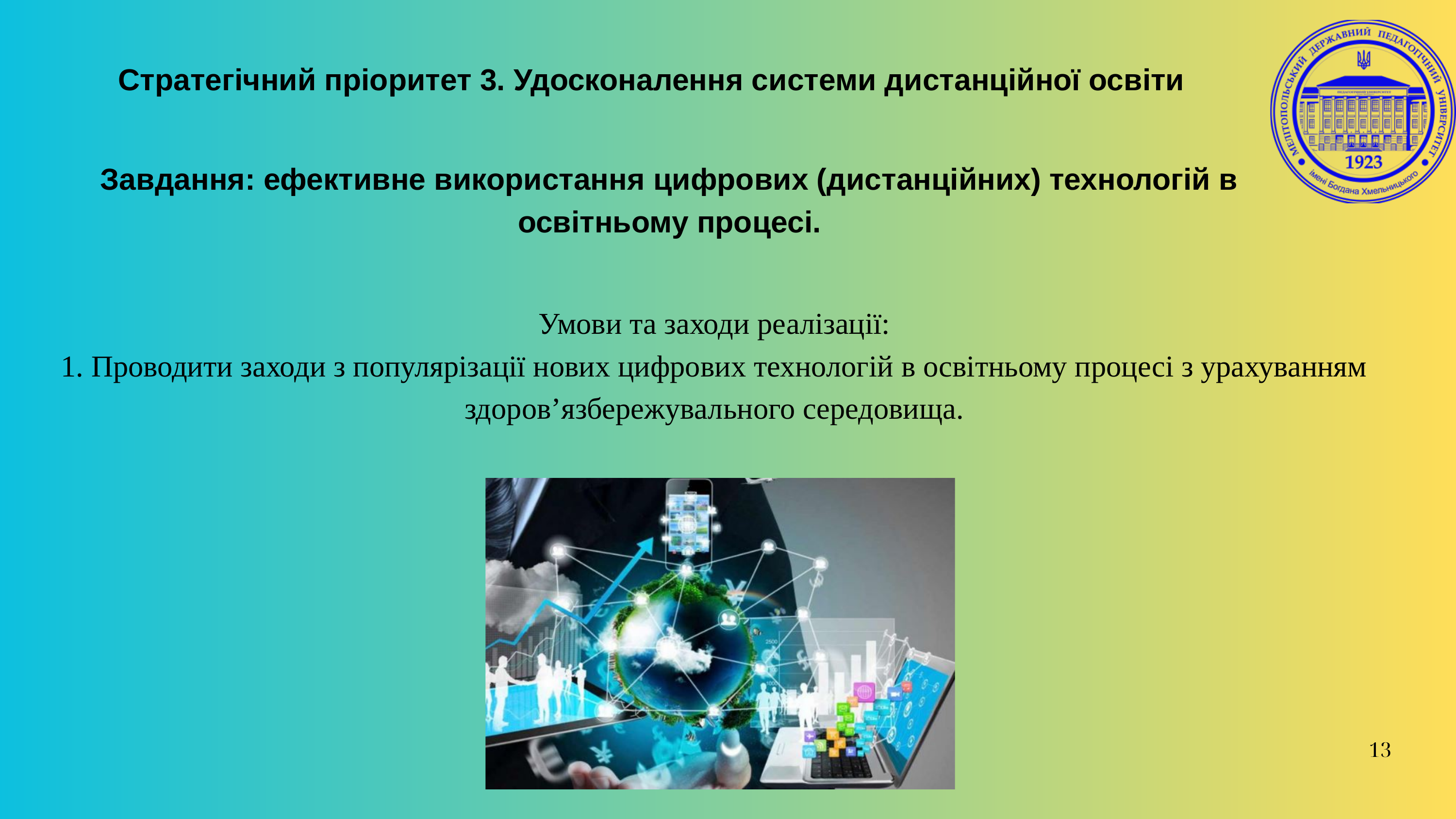

Стратегічний пріоритет 3. Удосконалення системи дистанційної освіти
Завдання: ефективне використання цифрових (дистанційних) технологій в освітньому процесі.
Умови та заходи реалізації:
1. Проводити заходи з популярізації нових цифрових технологій в освітньому процесі з урахуванням здоров’язбережувального середовища.

13